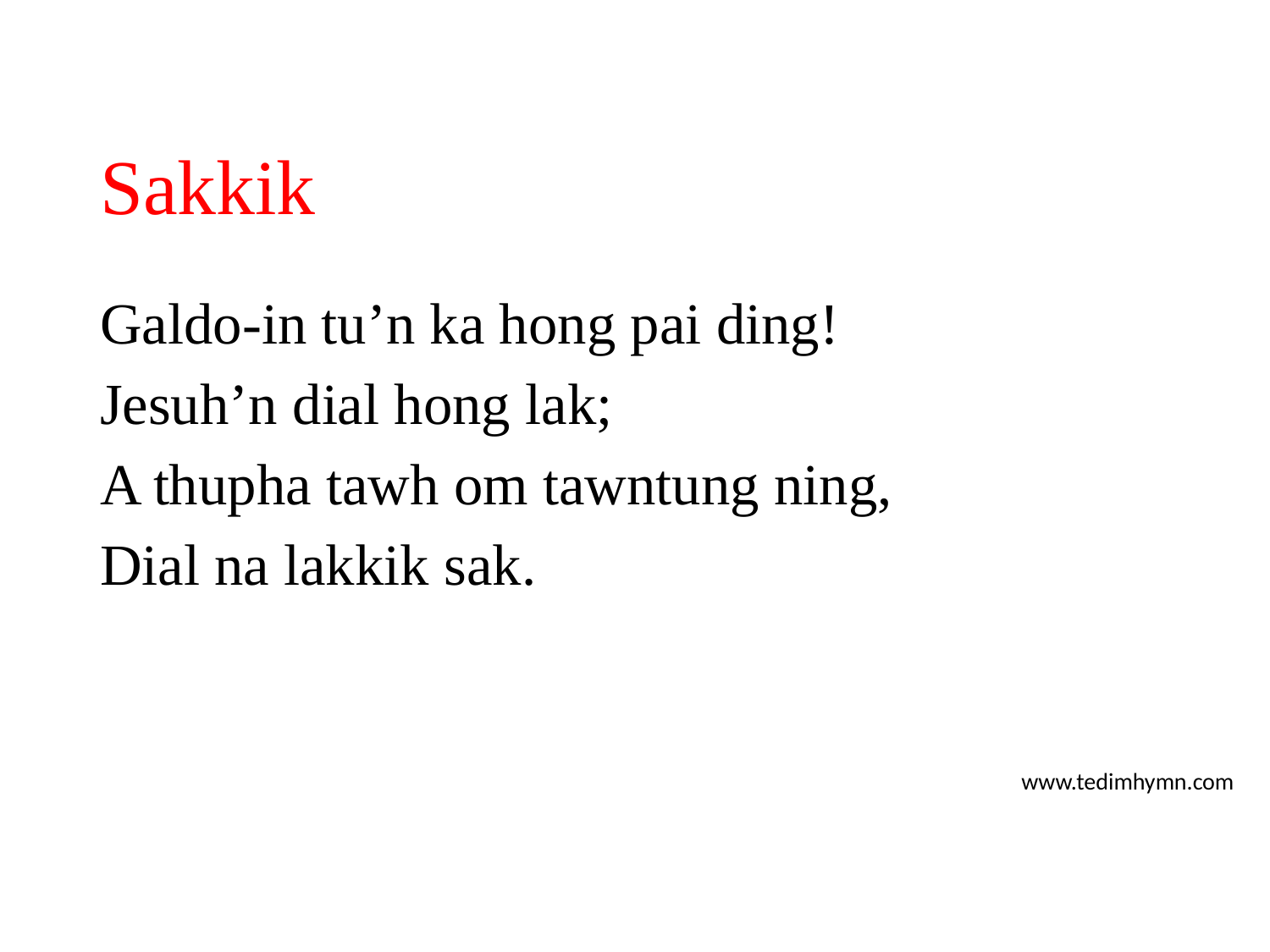

# Sakkik
Galdo-in tu’n ka hong pai ding!
Jesuh’n dial hong lak;
A thupha tawh om tawntung ning,
Dial na lakkik sak.
www.tedimhymn.com